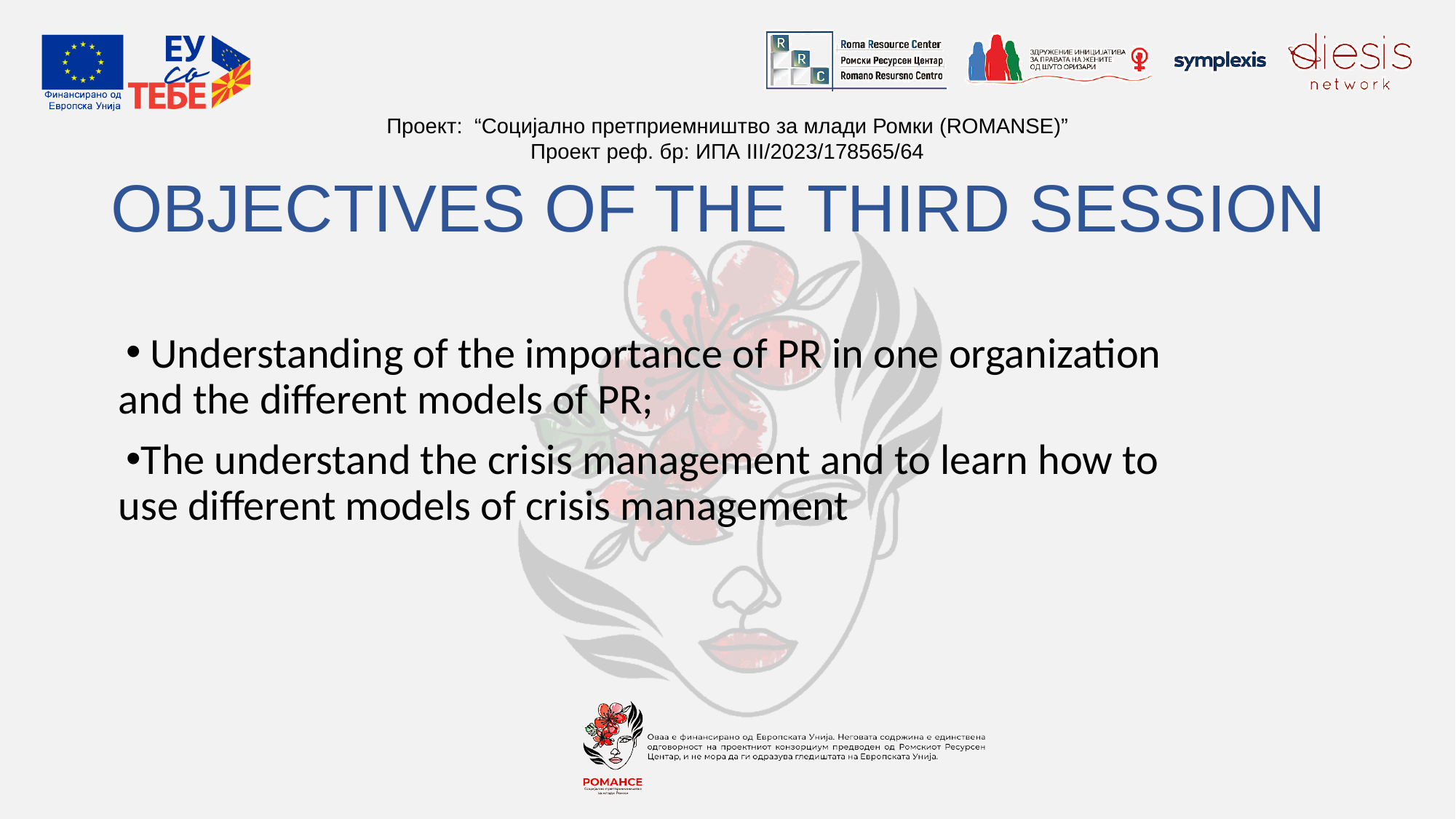

# OBJECTIVES OF THE THIRD SESSION
 Understanding of the importance of PR in one organization and the different models of PR;
The understand the crisis management and to learn how to use different models of crisis management